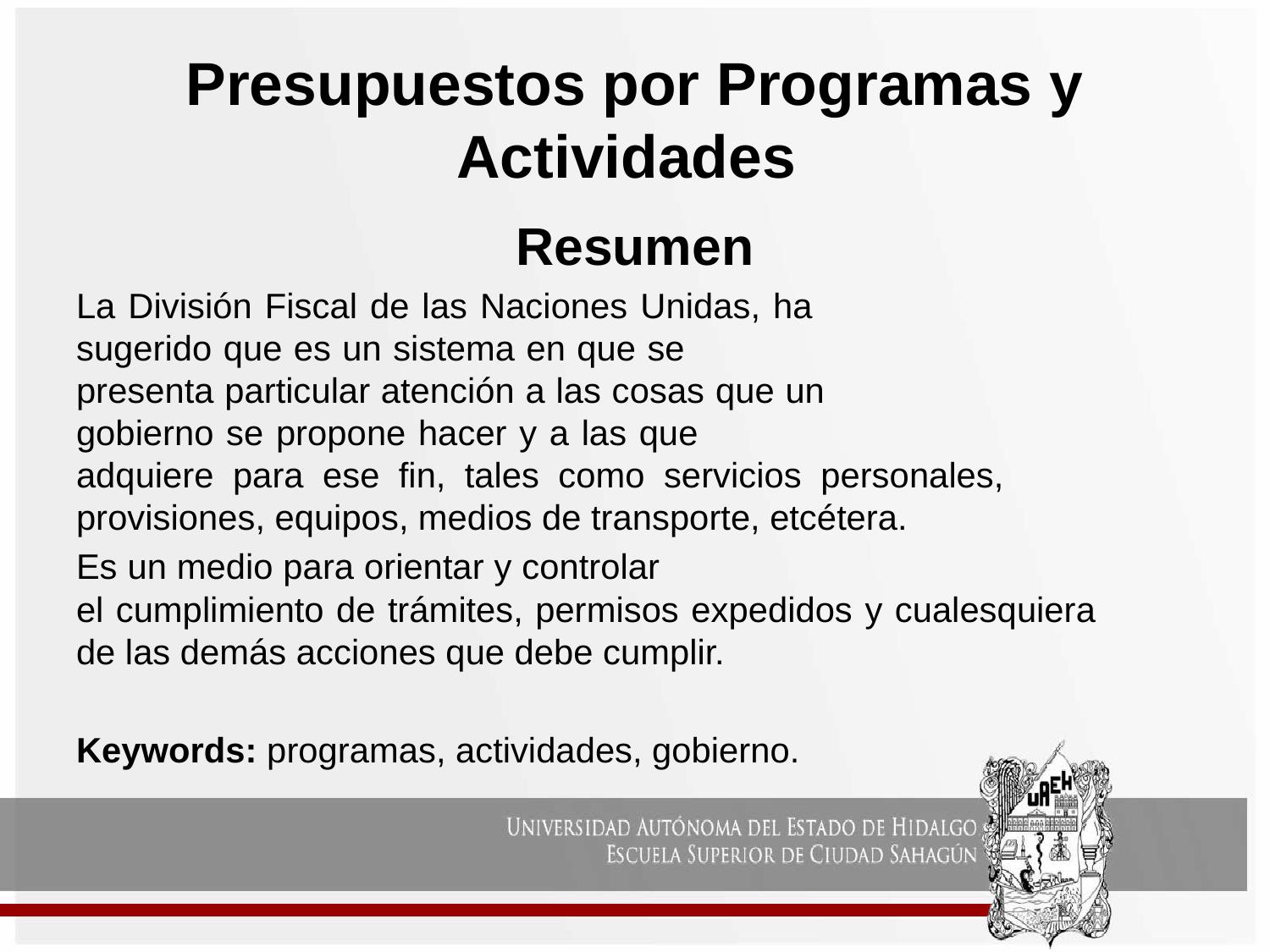

# Presupuestos por Programas y Actividades
Resumen
La División Fiscal de las Naciones Unidas, ha                               sugerido que es un sistema en que se                                              presenta particular atención a las cosas que un                                   gobierno se propone hacer y a las que                                         adquiere para ese fin, tales como servicios personales,           provisiones, equipos, medios de transporte, etcétera.
Es un medio para orientar y controlar                                                      el cumplimiento de trámites, permisos expedidos y cualesquiera         de las demás acciones que debe cumplir.

Keywords: programas, actividades, gobierno.